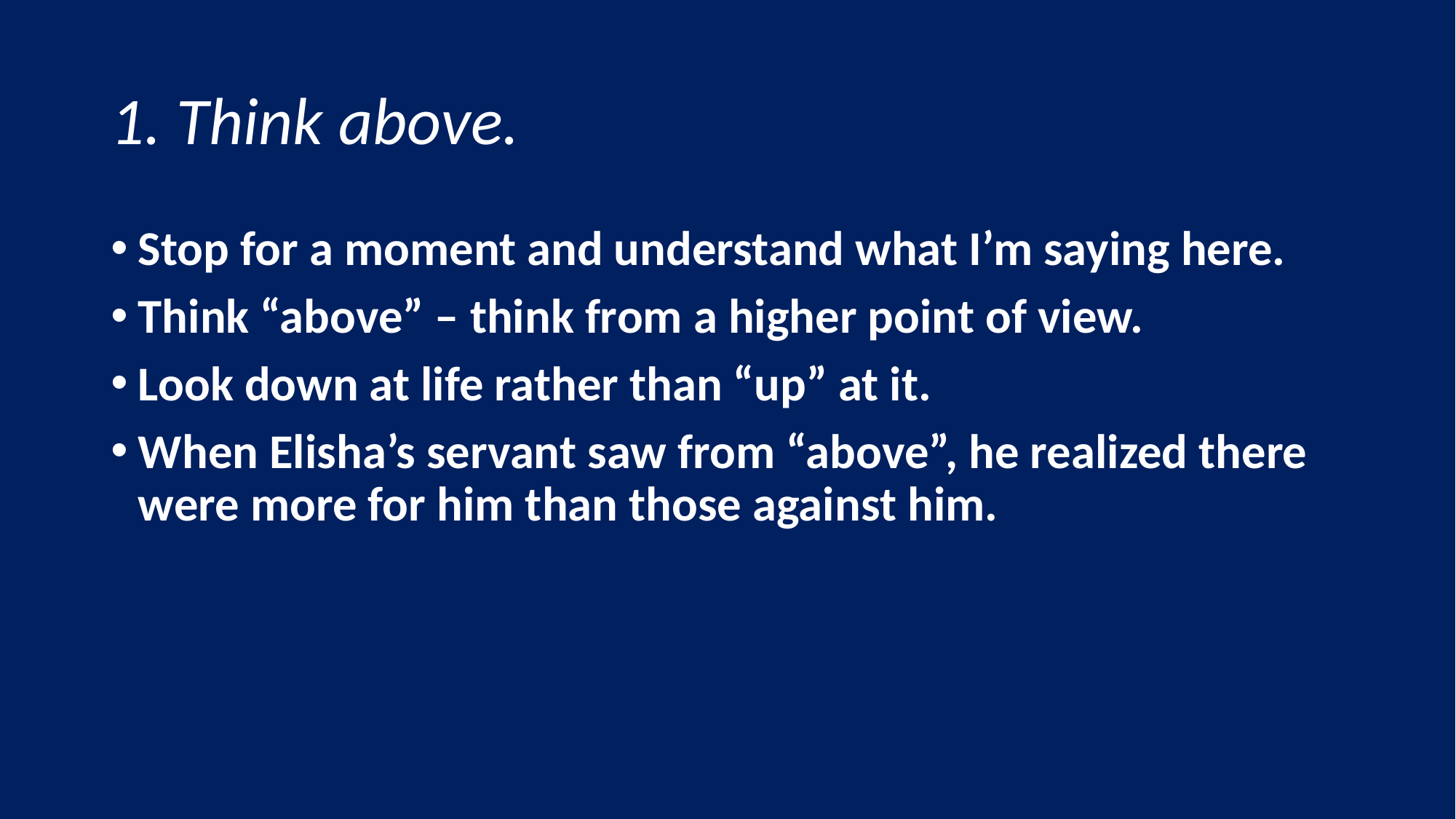

# 1. Think above.
Stop for a moment and understand what I’m saying here.
Think “above” – think from a higher point of view.
Look down at life rather than “up” at it.
When Elisha’s servant saw from “above”, he realized there were more for him than those against him.